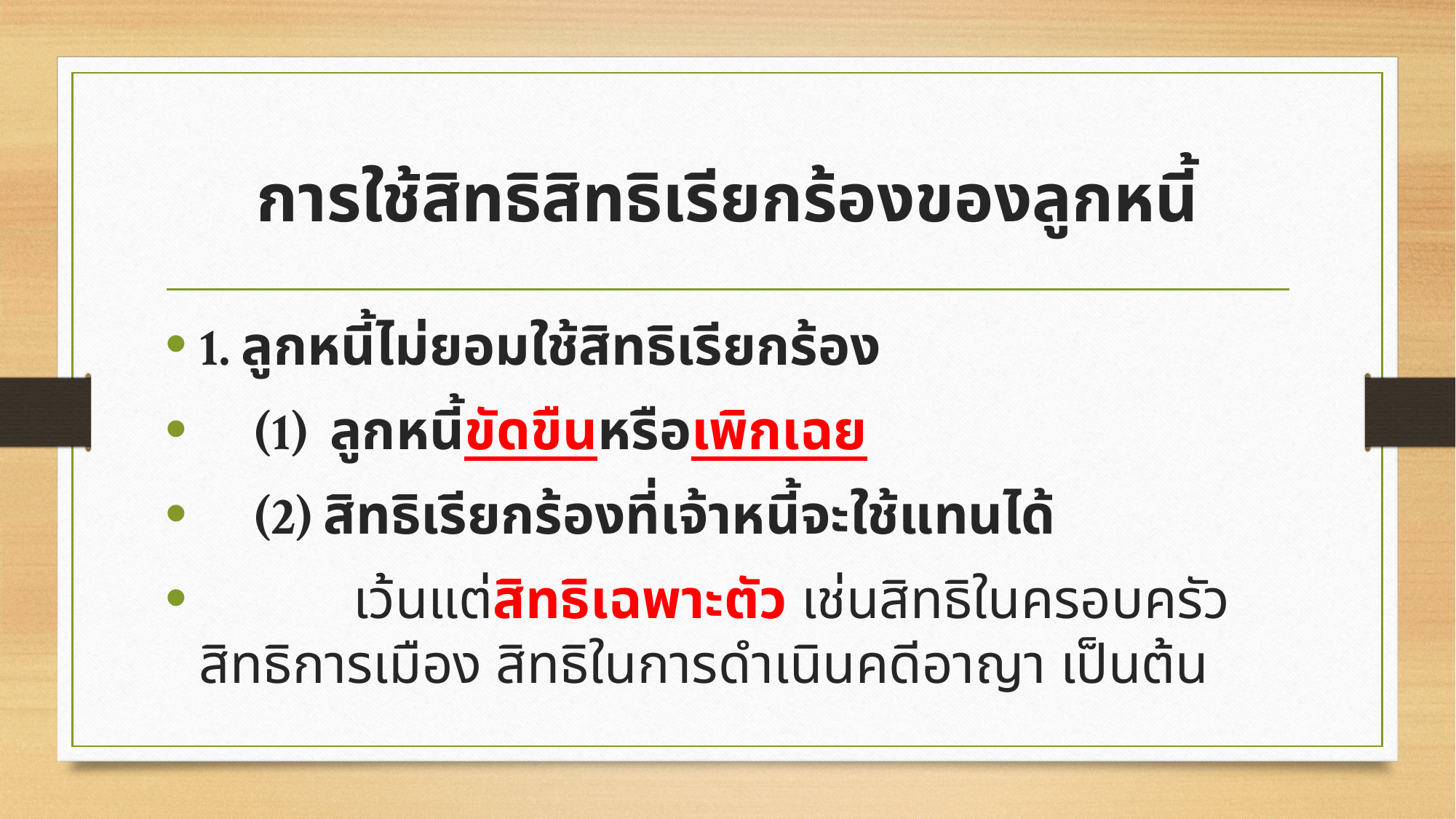

# การใช้สิทธิสิทธิเรียกร้องของลูกหนี้
1. ลูกหนี้ไม่ยอมใช้สิทธิเรียกร้อง
     (1)  ลูกหนี้ขัดขืนหรือเพิกเฉย
     (2) สิทธิเรียกร้องที่เจ้าหนี้จะใช้แทนได้
           เว้นแต่สิทธิเฉพาะตัว เช่นสิทธิในครอบครัว สิทธิการเมือง สิทธิในการดำเนินคดีอาญา เป็นต้น